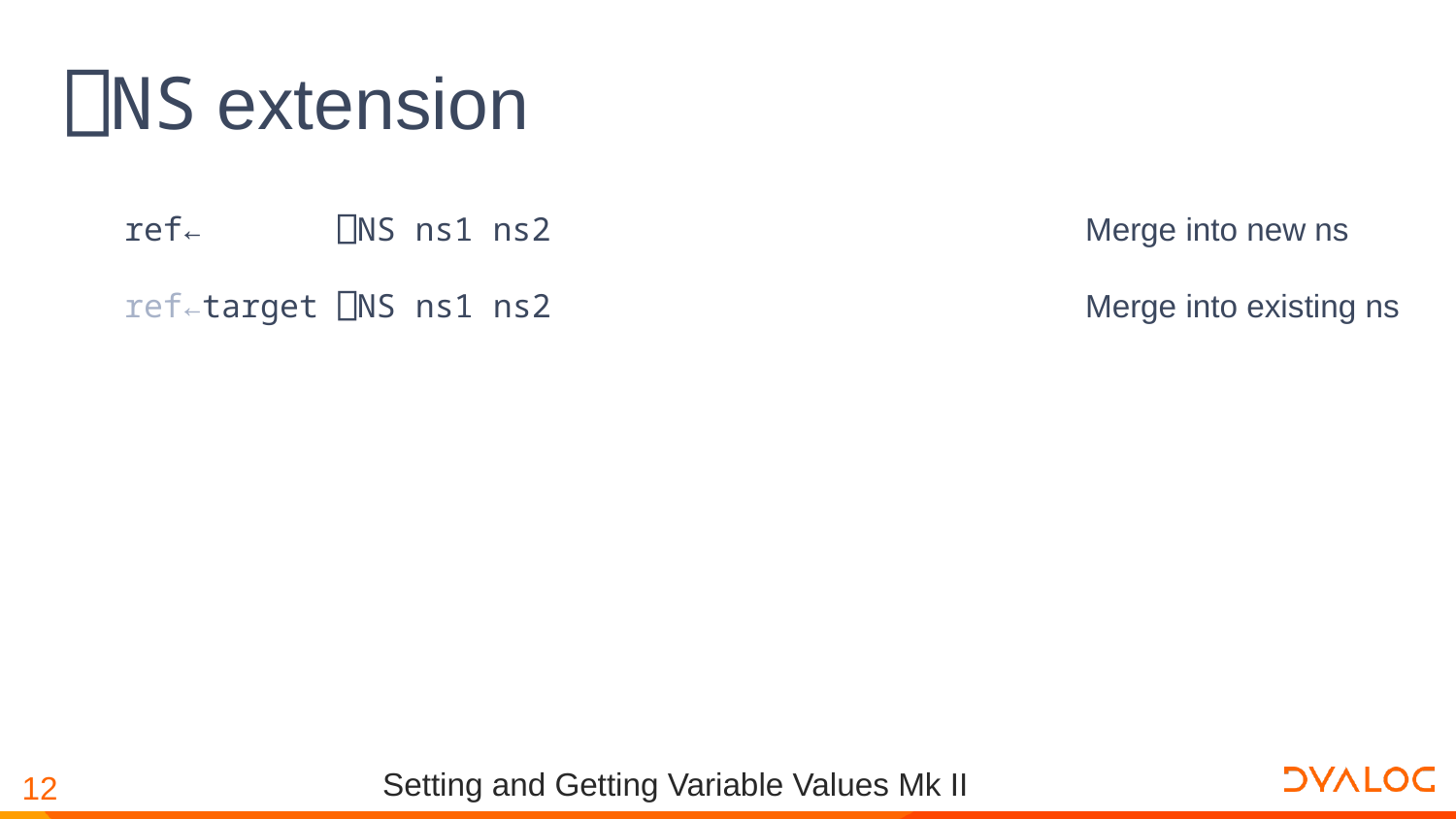

# ⎕NS extension
   ref←       ⎕NS ns1 ns2

   ref←target ⎕NS ns1 ns2

Merge into new ns

Merge into existing ns